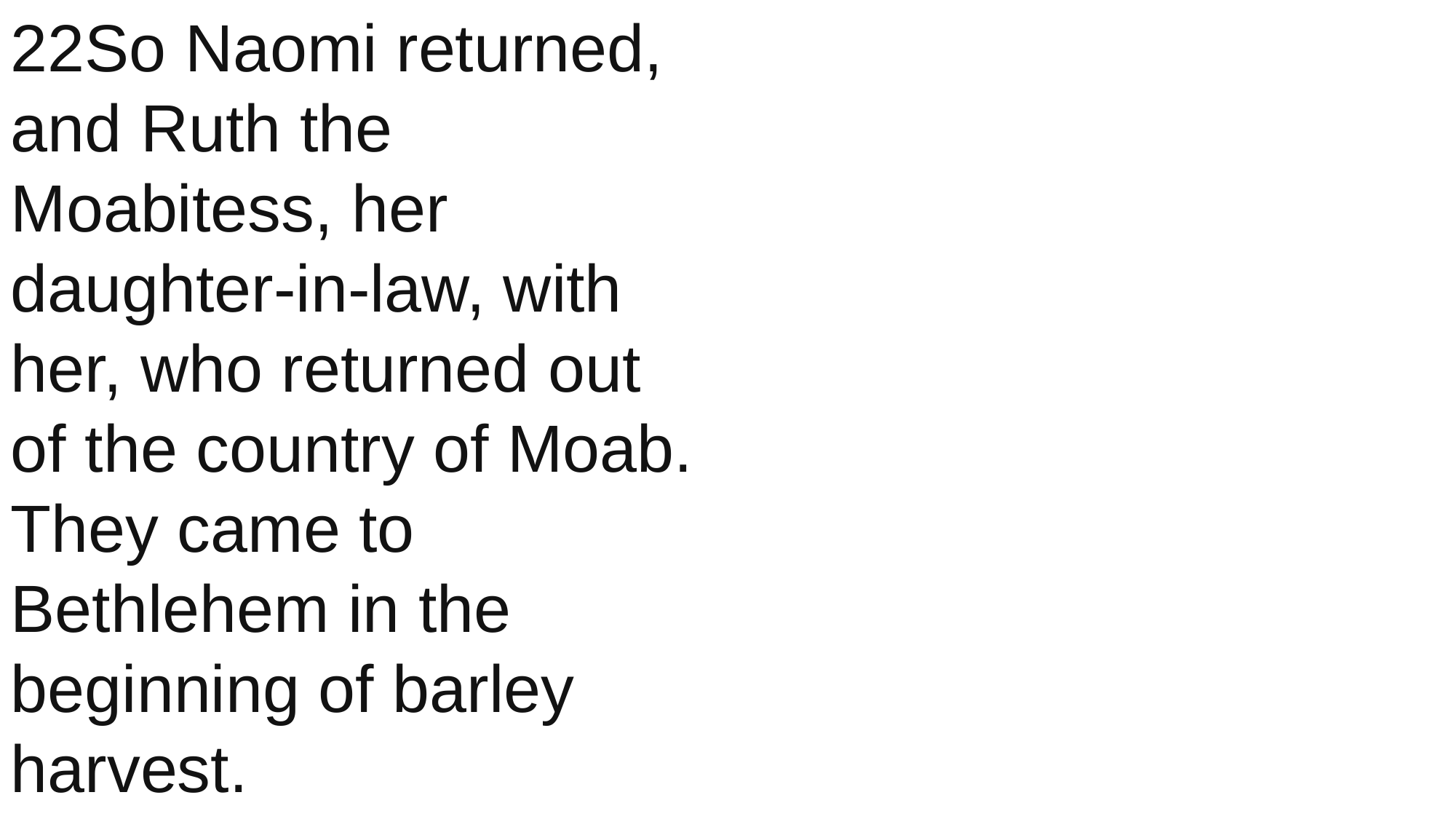

22So Naomi returned, and Ruth the Moabitess, her daughter-in-law, with her, who returned out of the country of Moab. They came to Bethlehem in the beginning of barley harvest.